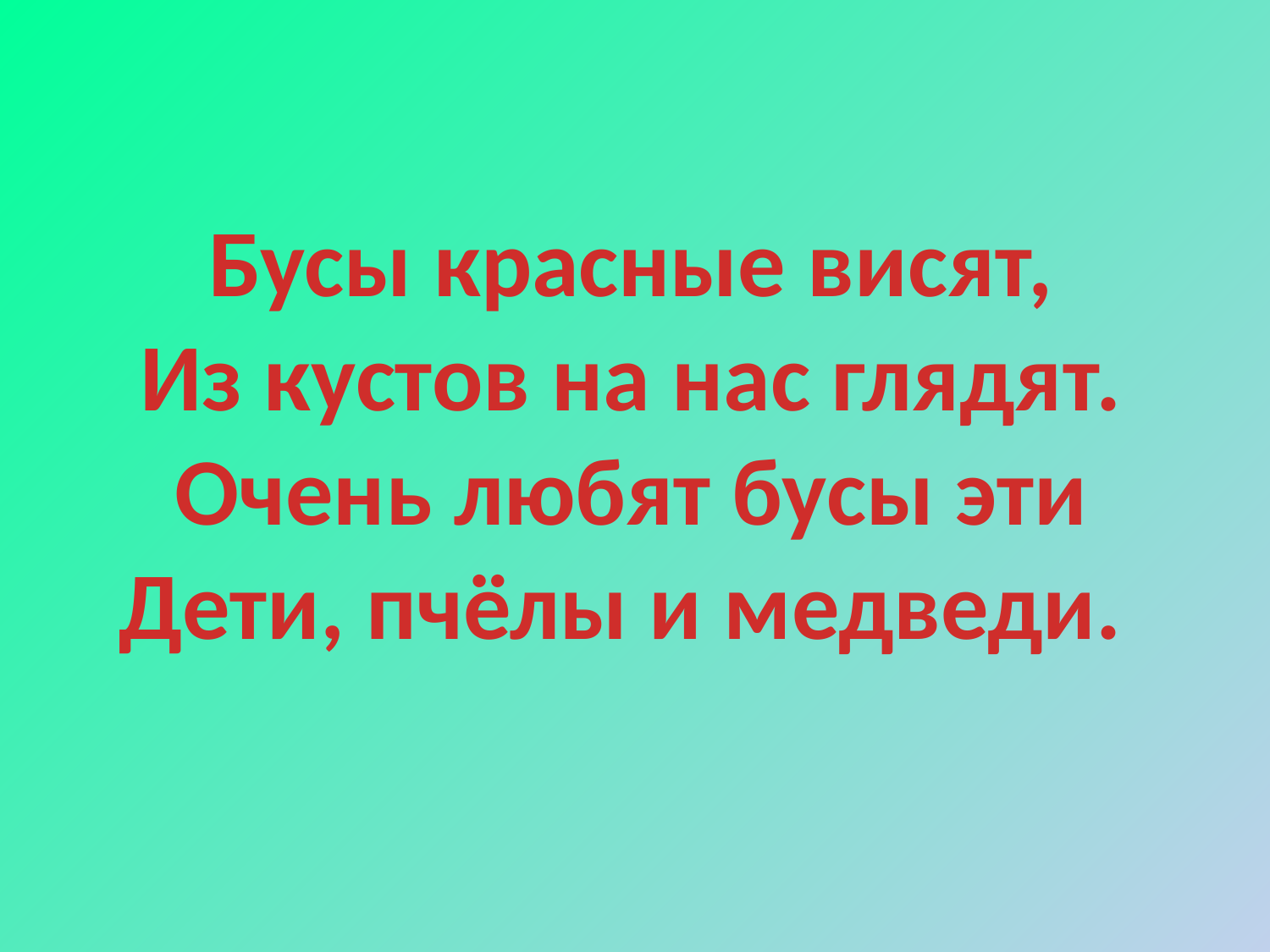

# Бусы красные висят, Из кустов на нас глядят. Очень любят бусы эти Дети, пчёлы и медведи.